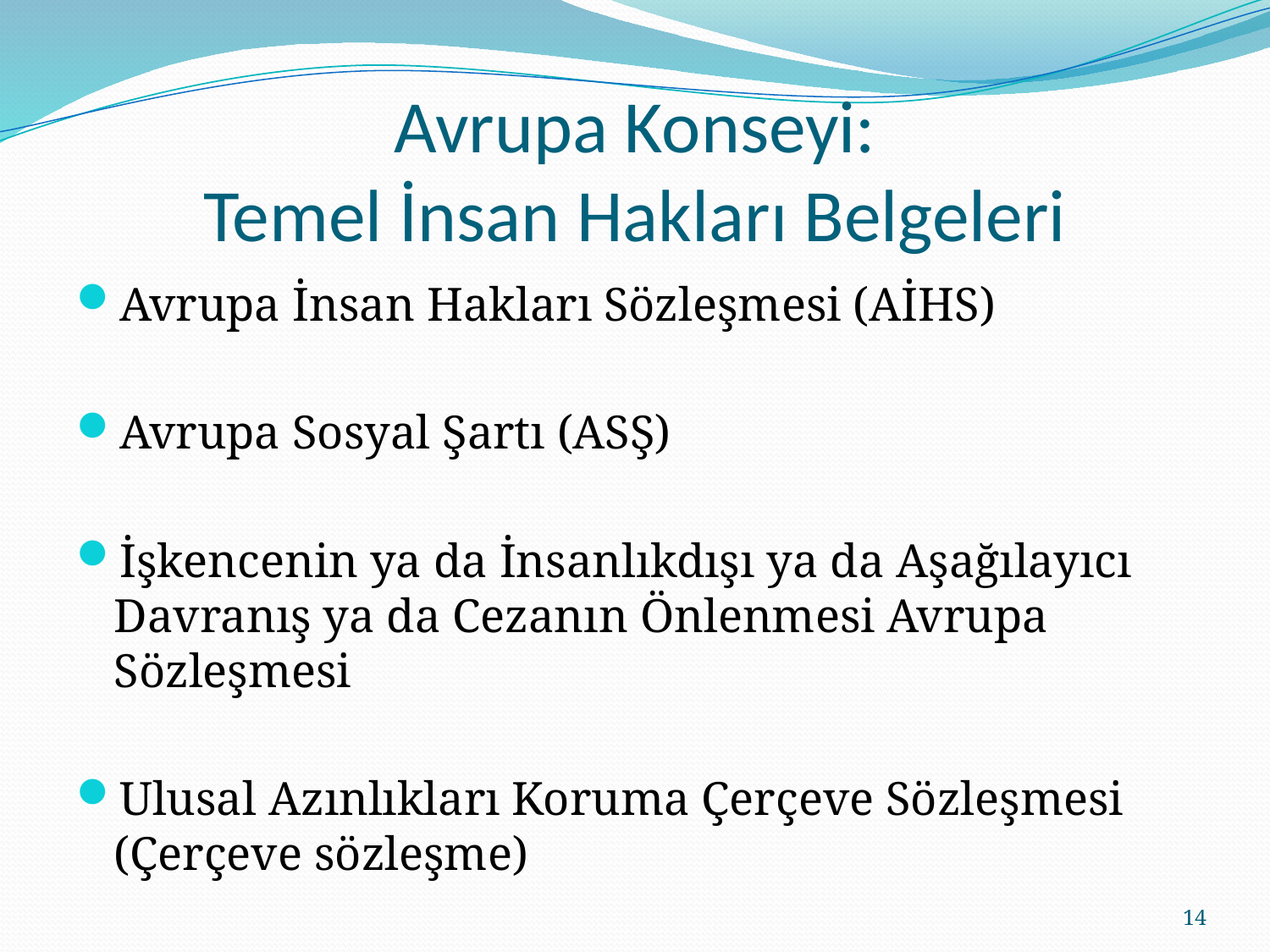

# Avrupa Konseyi: Temel İnsan Hakları Belgeleri
Avrupa İnsan Hakları Sözleşmesi (AİHS)

Avrupa Sosyal Şartı (ASŞ)

İşkencenin ya da İnsanlıkdışı ya da Aşağılayıcı Davranış ya da Cezanın Önlenmesi Avrupa Sözleşmesi

Ulusal Azınlıkları Koruma Çerçeve Sözleşmesi (Çerçeve sözleşme)
14